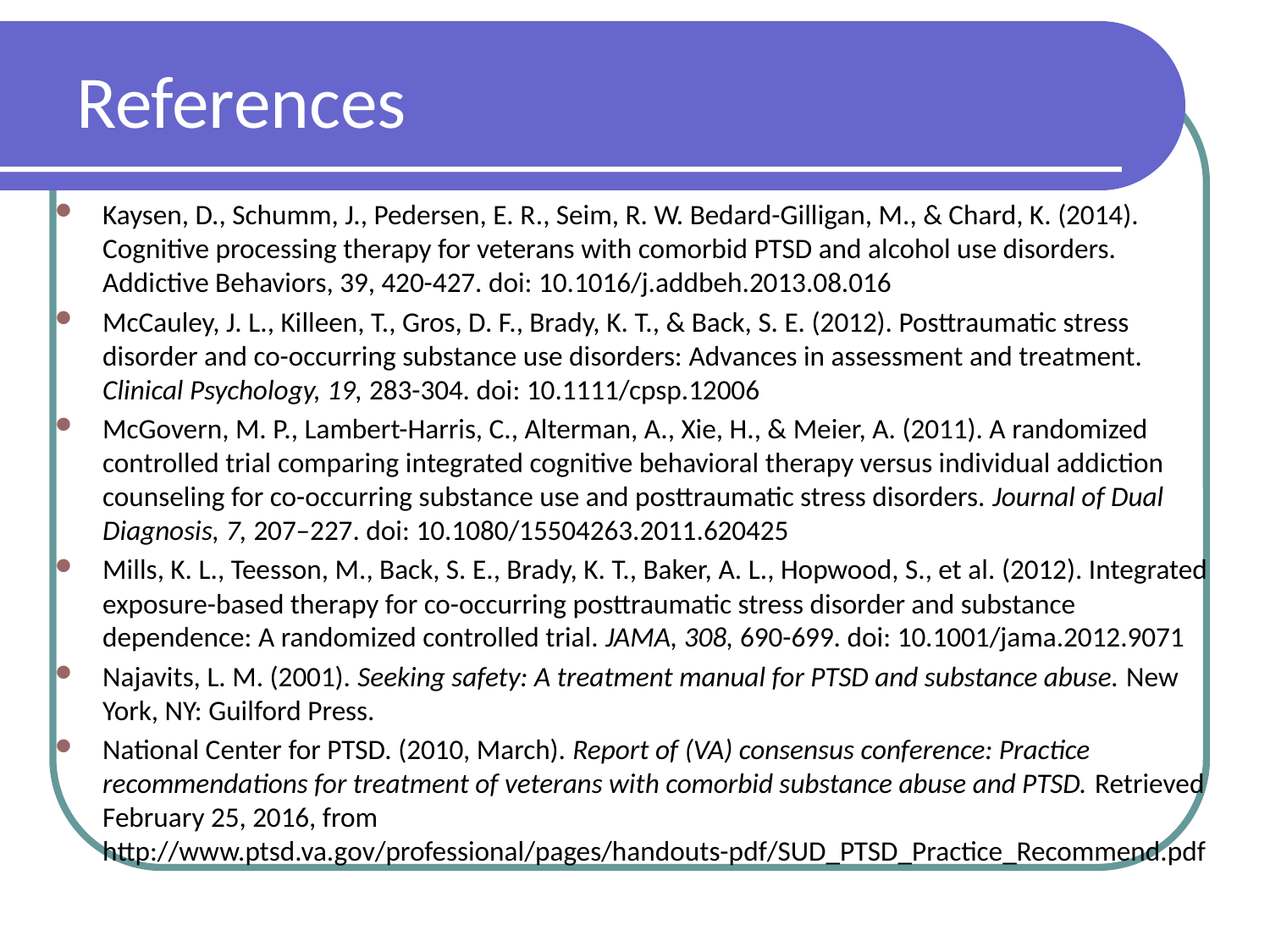

# References
Kaysen, D., Schumm, J., Pedersen, E. R., Seim, R. W. Bedard-Gilligan, M., & Chard, K. (2014). Cognitive processing therapy for veterans with comorbid PTSD and alcohol use disorders. Addictive Behaviors, 39, 420-427. doi: 10.1016/j.addbeh.2013.08.016
McCauley, J. L., Killeen, T., Gros, D. F., Brady, K. T., & Back, S. E. (2012). Posttraumatic stress disorder and co-occurring substance use disorders: Advances in assessment and treatment. Clinical Psychology, 19, 283-304. doi: 10.1111/cpsp.12006
McGovern, M. P., Lambert-Harris, C., Alterman, A., Xie, H., & Meier, A. (2011). A randomized controlled trial comparing integrated cognitive behavioral therapy versus individual addiction counseling for co-occurring substance use and posttraumatic stress disorders. Journal of Dual Diagnosis, 7, 207–227. doi: 10.1080/15504263.2011.620425
Mills, K. L., Teesson, M., Back, S. E., Brady, K. T., Baker, A. L., Hopwood, S., et al. (2012). Integrated exposure-based therapy for co-occurring posttraumatic stress disorder and substance dependence: A randomized controlled trial. JAMA, 308, 690-699. doi: 10.1001/jama.2012.9071
Najavits, L. M. (2001). Seeking safety: A treatment manual for PTSD and substance abuse. New York, NY: Guilford Press.
National Center for PTSD. (2010, March). Report of (VA) consensus conference: Practice recommendations for treatment of veterans with comorbid substance abuse and PTSD. Retrieved February 25, 2016, from http://www.ptsd.va.gov/professional/pages/handouts-pdf/SUD_PTSD_Practice_Recommend.pdf